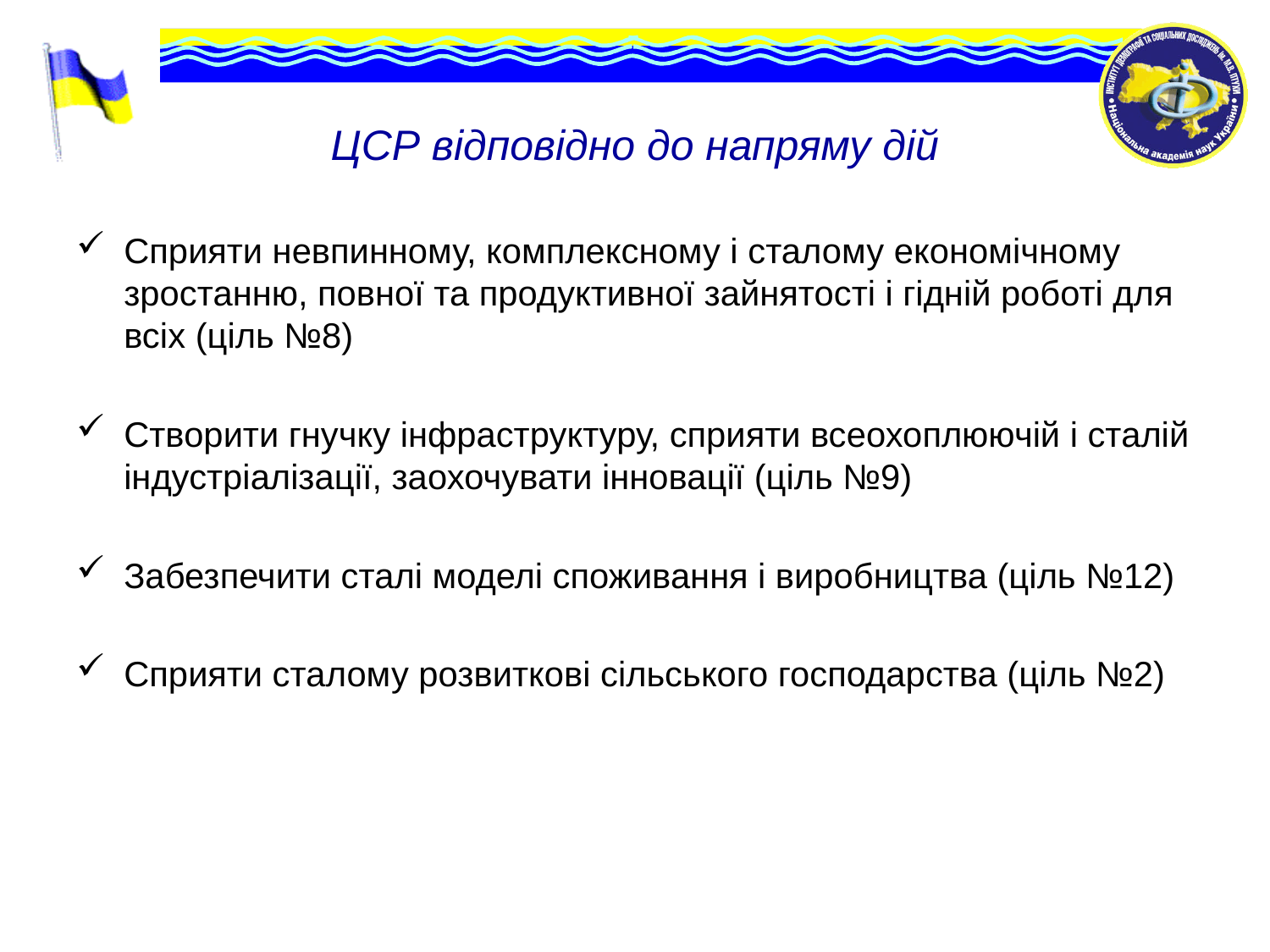

# ЦСР відповідно до напряму дій
Сприяти невпинному, комплексному і сталому економічному зростанню, повної та продуктивної зайнятості і гідній роботі для всіх (ціль №8)

Створити гнучку інфраструктуру, сприяти всеохоплюючій і сталій індустріалізації, заохочувати інновації (ціль №9)

Забезпечити сталі моделі споживання і виробництва (ціль №12)

Сприяти сталому розвиткові сільського господарства (ціль №2)